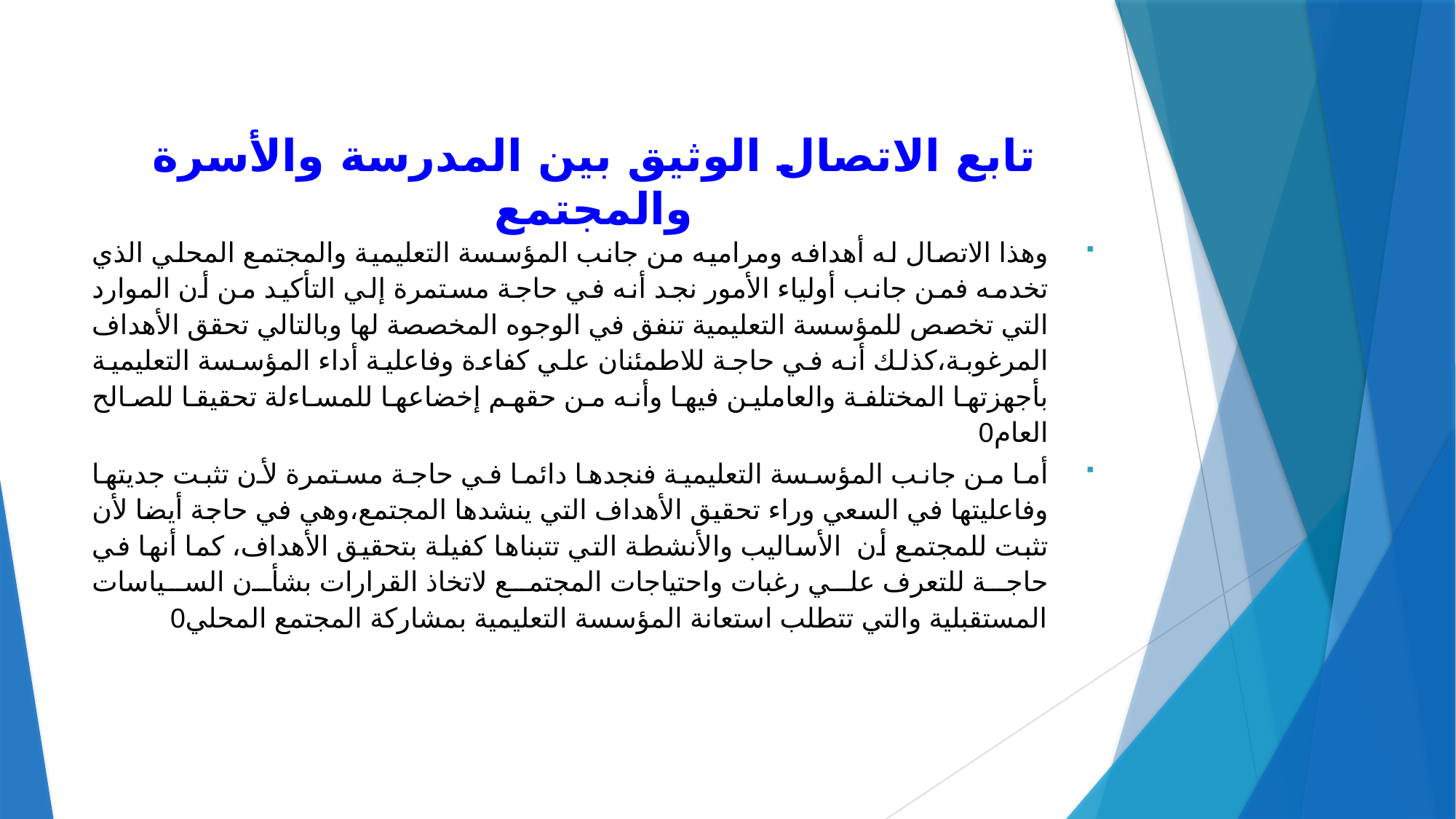

# تابع الاتصال الوثيق بين المدرسة والأسرة والمجتمع
وهذا الاتصال له أهدافه ومراميه من جانب المؤسسة التعليمية والمجتمع المحلي الذي تخدمه فمن جانب أولياء الأمور نجد أنه في حاجة مستمرة إلي التأكيد من أن الموارد التي تخصص للمؤسسة التعليمية تنفق في الوجوه المخصصة لها وبالتالي تحقق الأهداف المرغوبة،كذلك أنه في حاجة للاطمئنان علي كفاءة وفاعلية أداء المؤسسة التعليمية بأجهزتها المختلفة والعاملين فيها وأنه من حقهم إخضاعها للمساءلة تحقيقا للصالح العام0
أما من جانب المؤسسة التعليمية فنجدها دائما في حاجة مستمرة لأن تثبت جديتها وفاعليتها في السعي وراء تحقيق الأهداف التي ينشدها المجتمع،وهي في حاجة أيضا لأن تثبت للمجتمع أن  الأساليب والأنشطة التي تتبناها كفيلة بتحقيق الأهداف، كما أنها في حاجة للتعرف علي رغبات واحتياجات المجتمع لاتخاذ القرارات بشأن السياسات المستقبلية والتي تتطلب استعانة المؤسسة التعليمية بمشاركة المجتمع المحلي0